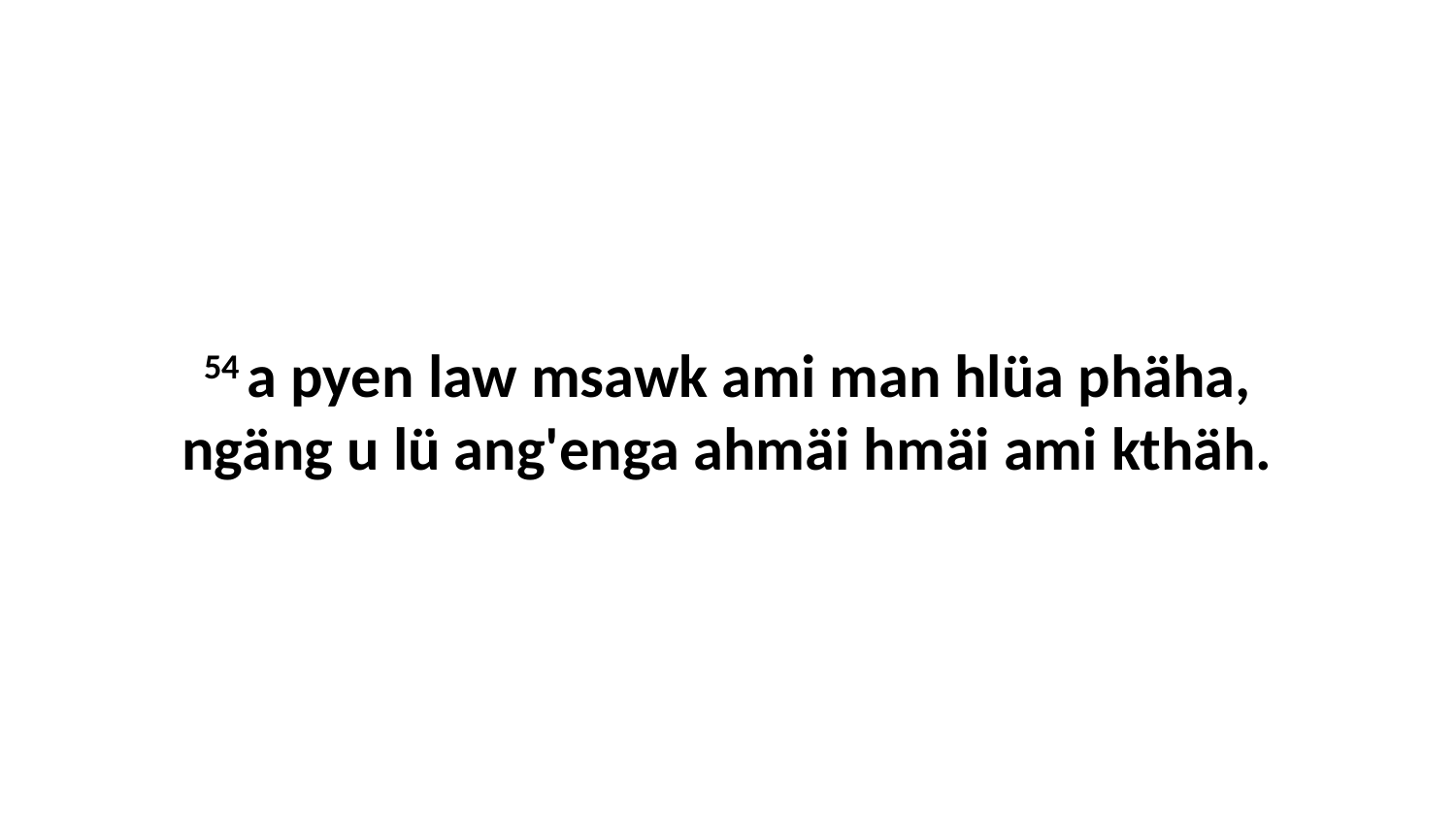

54 a pyen law msawk ami man hlüa phäha, ngäng u lü ang'enga ahmäi hmäi ami kthäh.